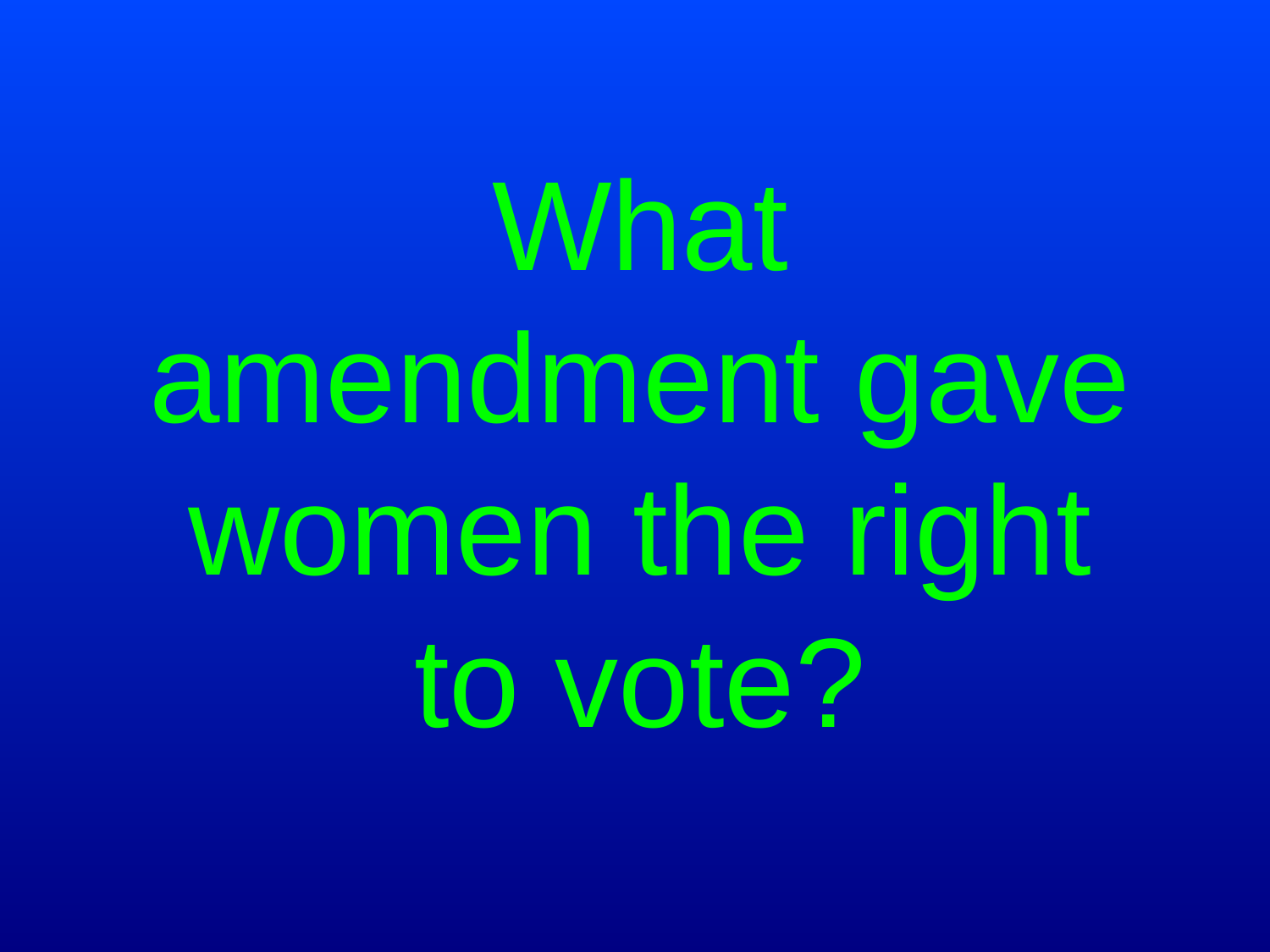

What amendment gave women the right to vote?